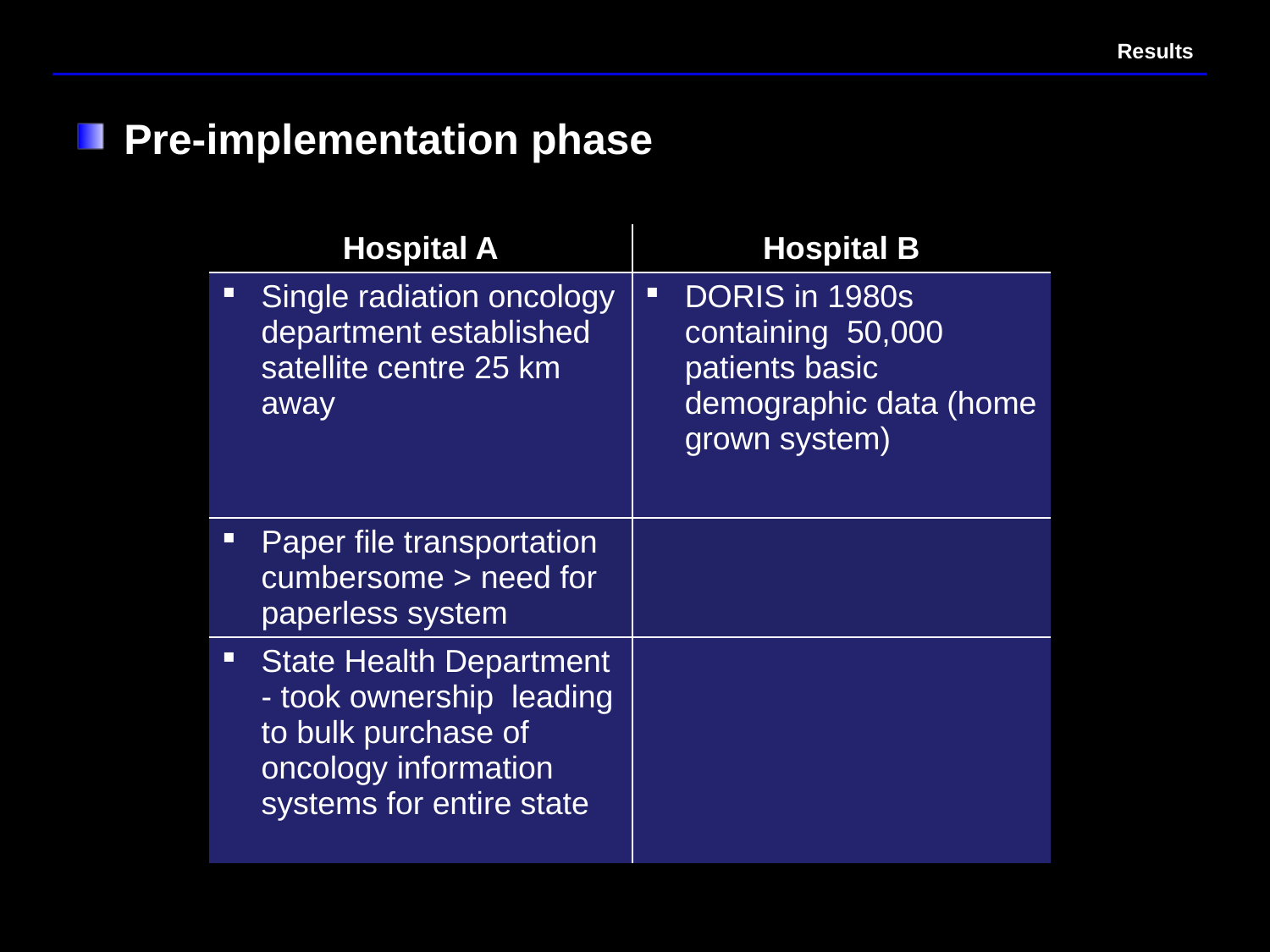

# Results

Pre-implementation phase
| Hospital A | Hospital B |
| --- | --- |
| Single radiation oncology department established satellite centre 25 km away | DORIS in 1980s containing 50,000 patients basic demographic data (home grown system) |
| Paper file transportation cumbersome > need for paperless system |  |
| State Health Department - took ownership leading to bulk purchase of oncology information systems for entire state |  |